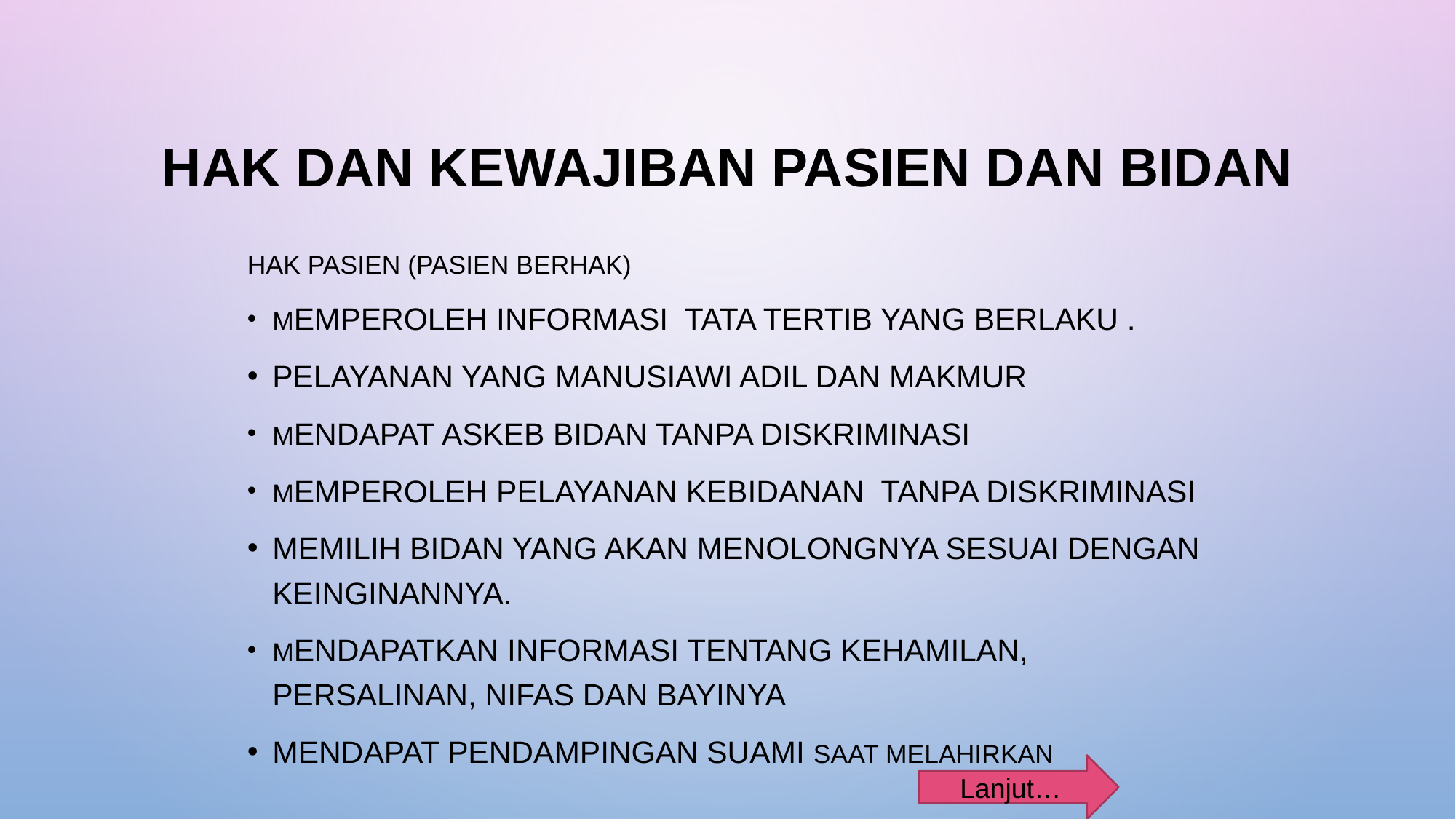

# HAK DAN KEWAJIBAN PASIEN DAN BIDAN
Hak pasien (Pasien berhak)
Memperoleh informasi  tata tertib yang berlaku .
Pelayanan yang manusiawi adil dan makmur
Mendapat askeb bidan tanpa diskriminasi
Memperoleh pelayanan kebidanan  tanpa diskriminasi
Memilih bidan yang akan menolongnya sesuai dengan keinginannya.
Mendapatkan informasi tentang kehamilan, persalinan, nifas dan bayinya
Mendapat pendampingan suami saat melahirkan

Lanjut…